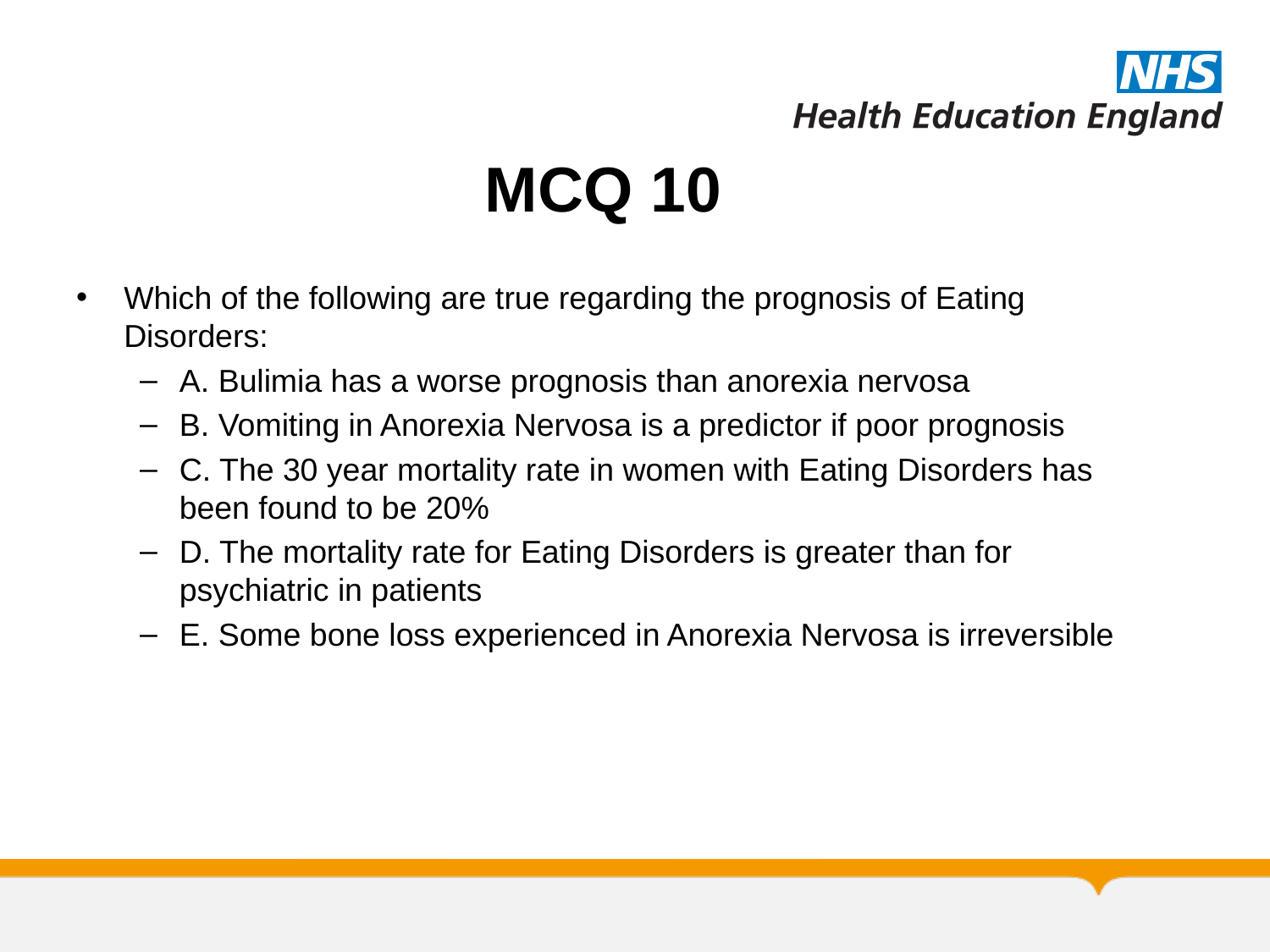

# MCQ 10
Which of the following are true regarding the prognosis of Eating Disorders:
A. Bulimia has a worse prognosis than anorexia nervosa
B. Vomiting in Anorexia Nervosa is a predictor if poor prognosis
C. The 30 year mortality rate in women with Eating Disorders has been found to be 20%
D. The mortality rate for Eating Disorders is greater than for psychiatric in patients
E. Some bone loss experienced in Anorexia Nervosa is irreversible